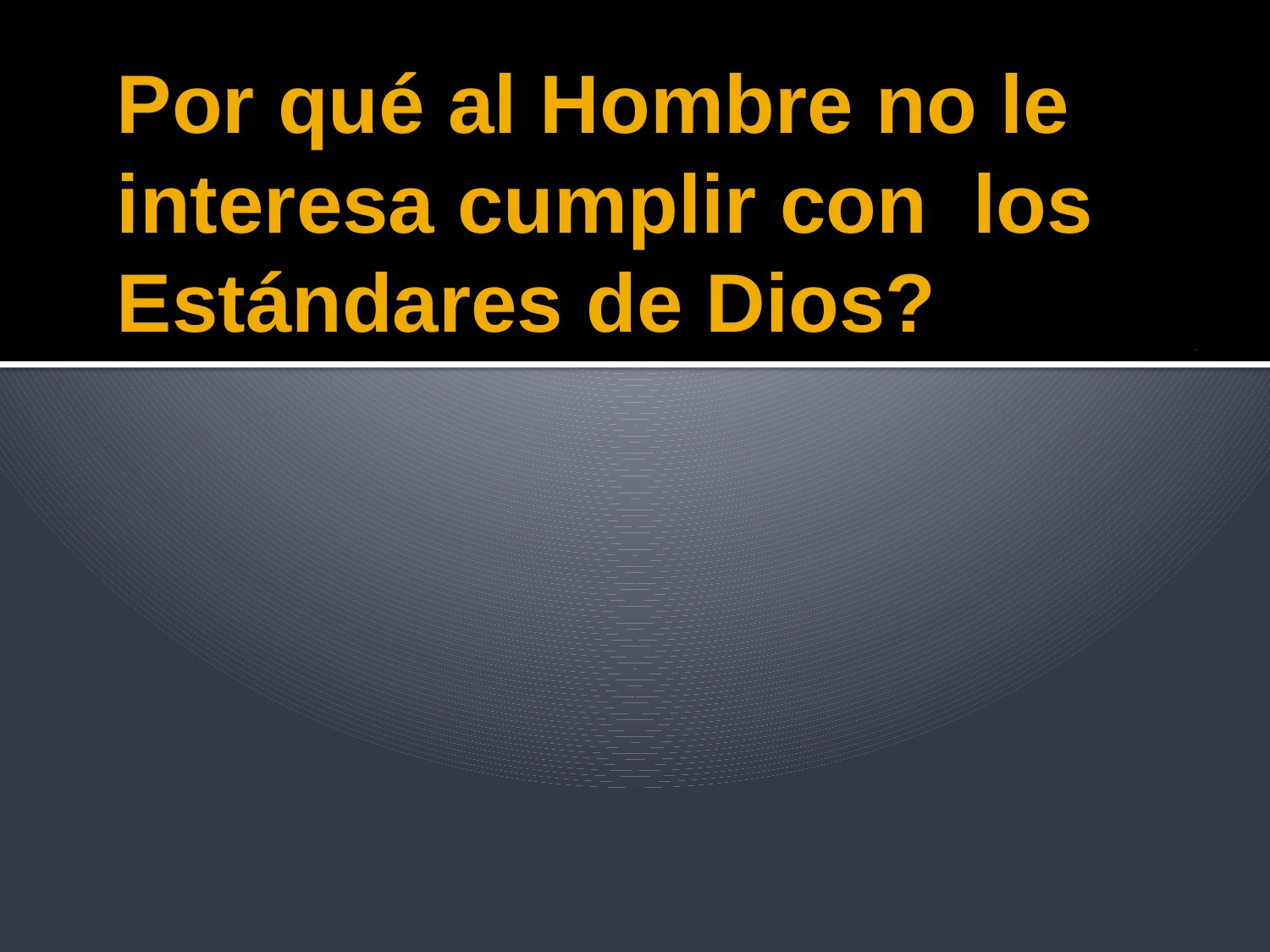

# Por qué al Hombre no le interesa cumplir con  los Estándares de Dios?
.